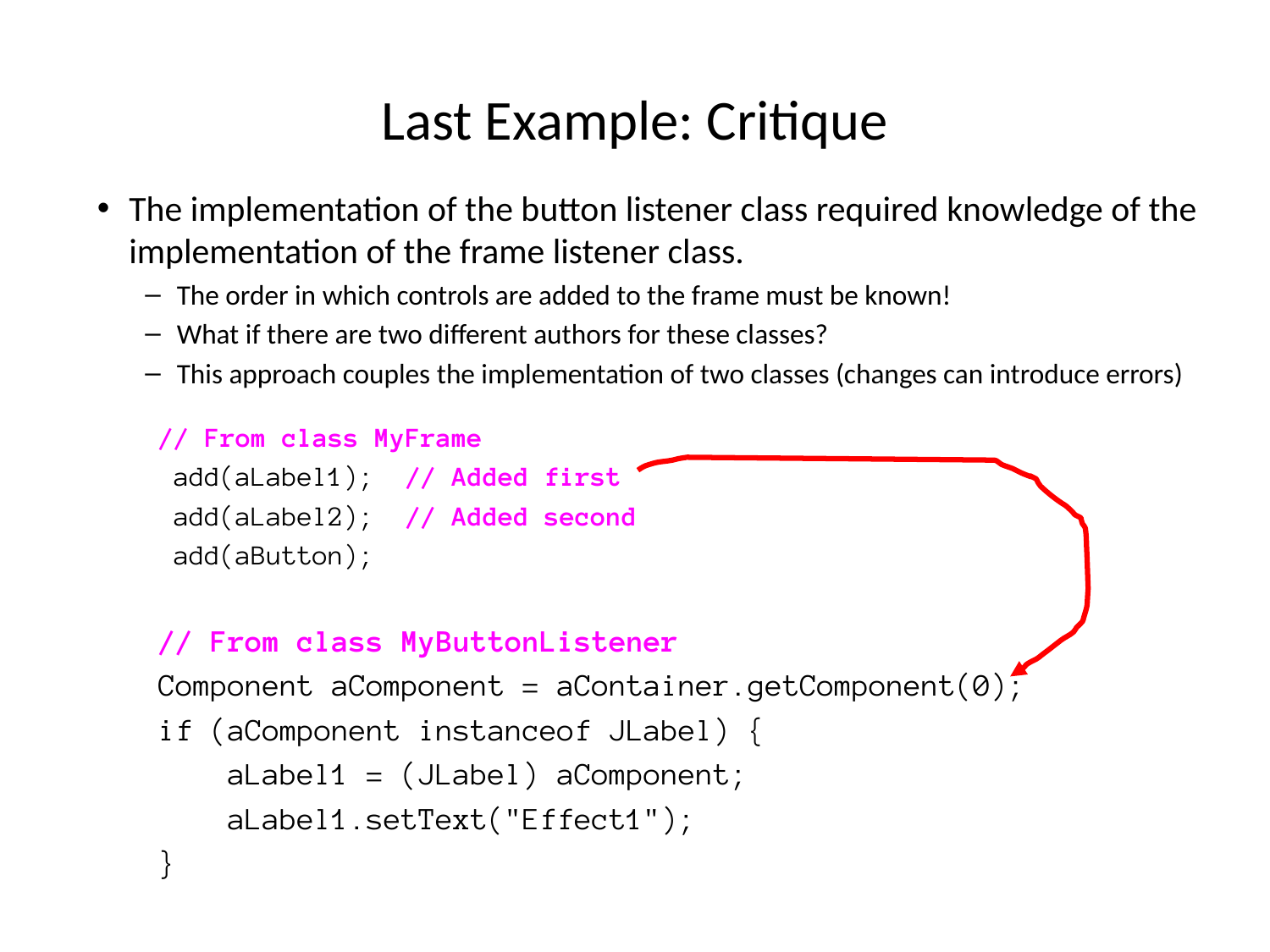

Last Example: Critique
The implementation of the button listener class required knowledge of the implementation of the frame listener class.
The order in which controls are added to the frame must be known!
What if there are two different authors for these classes?
This approach couples the implementation of two classes (changes can introduce errors)
// From class MyFrame
 add(aLabel1);  // Added first
 add(aLabel2);  // Added second
 add(aButton);

// From class MyButtonListener
Component aComponent = aContainer.getComponent(0);
if (aComponent instanceof JLabel) {
    aLabel1 = (JLabel) aComponent;
    aLabel1.setText("Effect1");
}